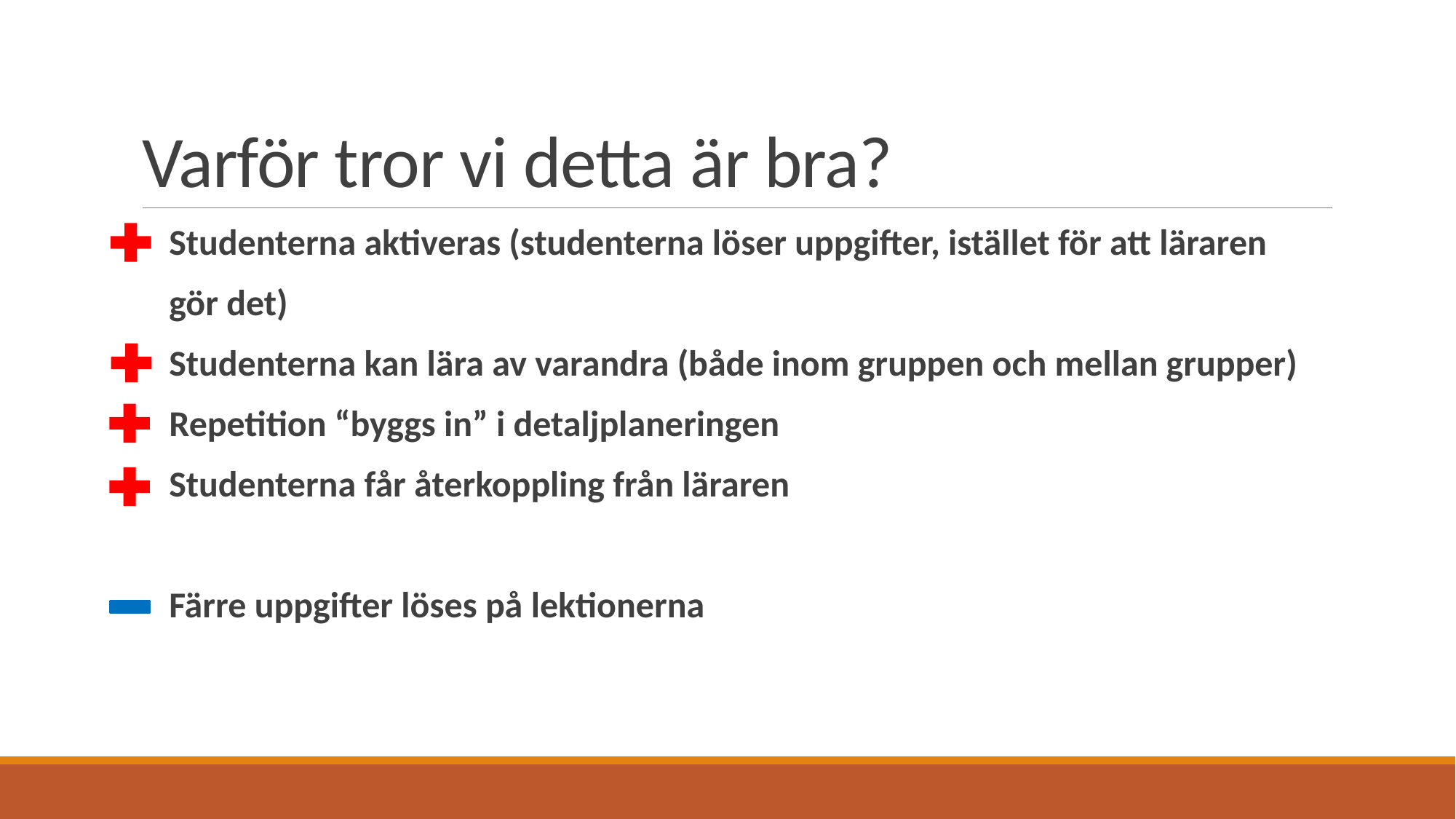

# Varför tror vi detta är bra?

Studenterna aktiveras (studenterna löser uppgifter, istället för att läraren
gör det)
Studenterna kan lära av varandra (både inom gruppen och mellan grupper)
Repetition “byggs in” i detaljplaneringen
Studenterna får återkoppling från läraren

Färre uppgifter löses på lektionerna